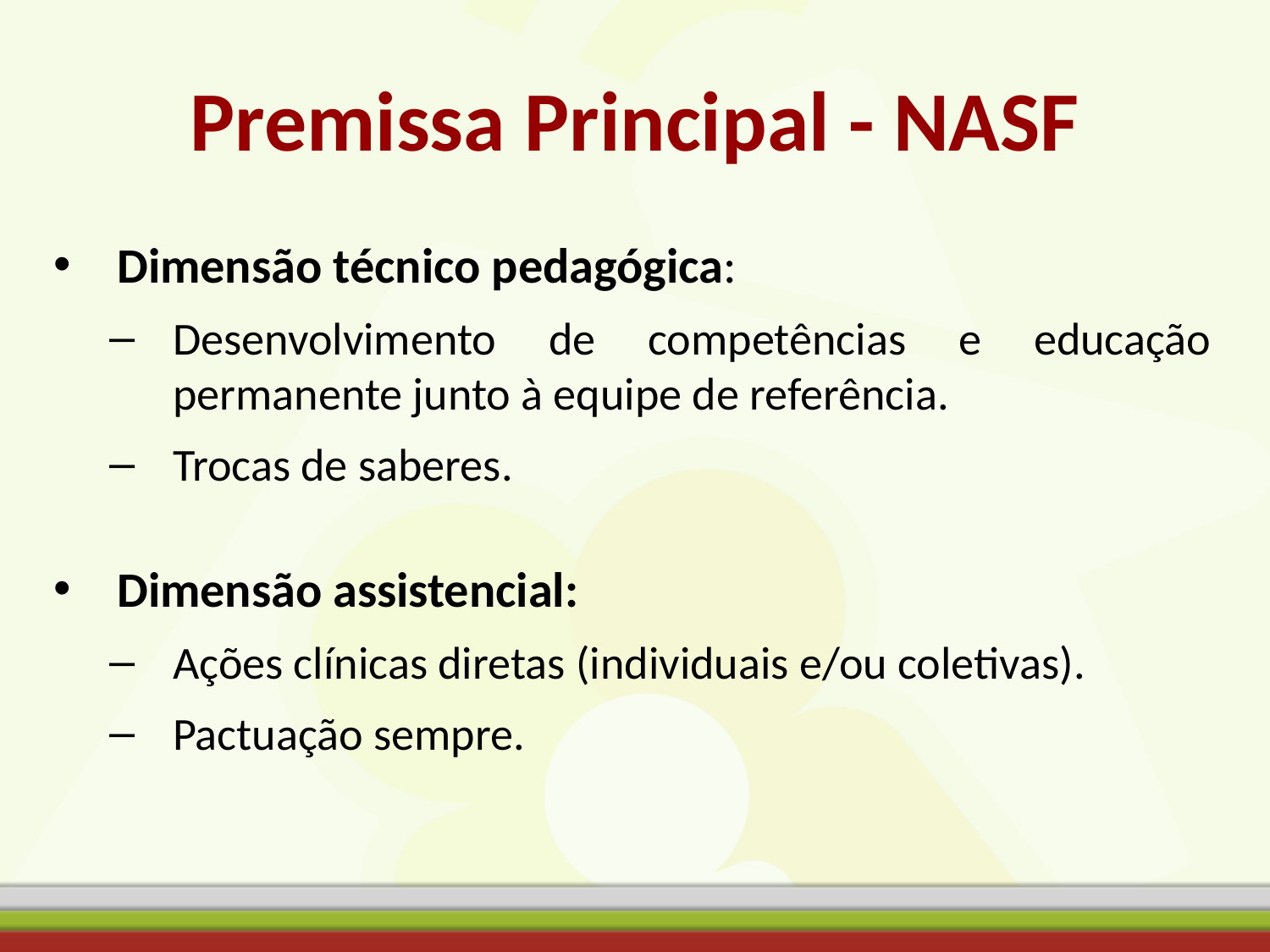

# Premissa Principal - NASF
Dimensão técnico pedagógica:
Desenvolvimento de competências e educação permanente junto à equipe de referência.
Trocas de saberes.

Dimensão assistencial:
Ações clínicas diretas (individuais e/ou coletivas).
Pactuação sempre.